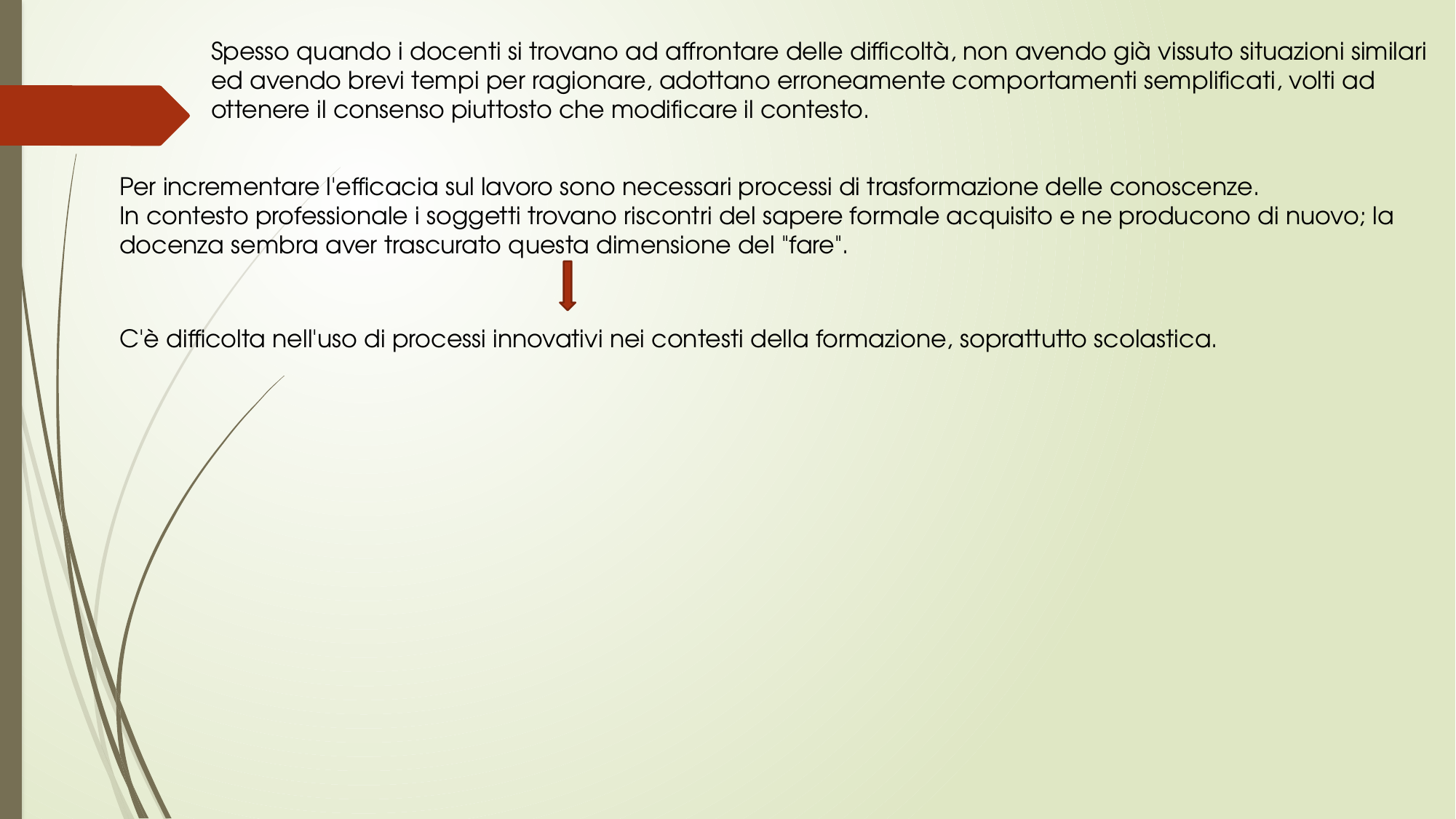

Spesso quando i docenti si trovano ad affrontare delle difficoltà, non avendo già vissuto situazioni similari ed avendo brevi tempi per ragionare, adottano erroneamente comportamenti semplificati, volti ad ottenere il consenso piuttosto che modificare il contesto.
Per incrementare l'efficacia sul lavoro sono necessari processi di trasformazione delle conoscenze.
In contesto professionale i soggetti trovano riscontri del sapere formale acquisito e ne producono di nuovo; la docenza sembra aver trascurato questa dimensione del "fare".

C'è difficolta nell'uso di processi innovativi nei contesti della formazione, soprattutto scolastica.